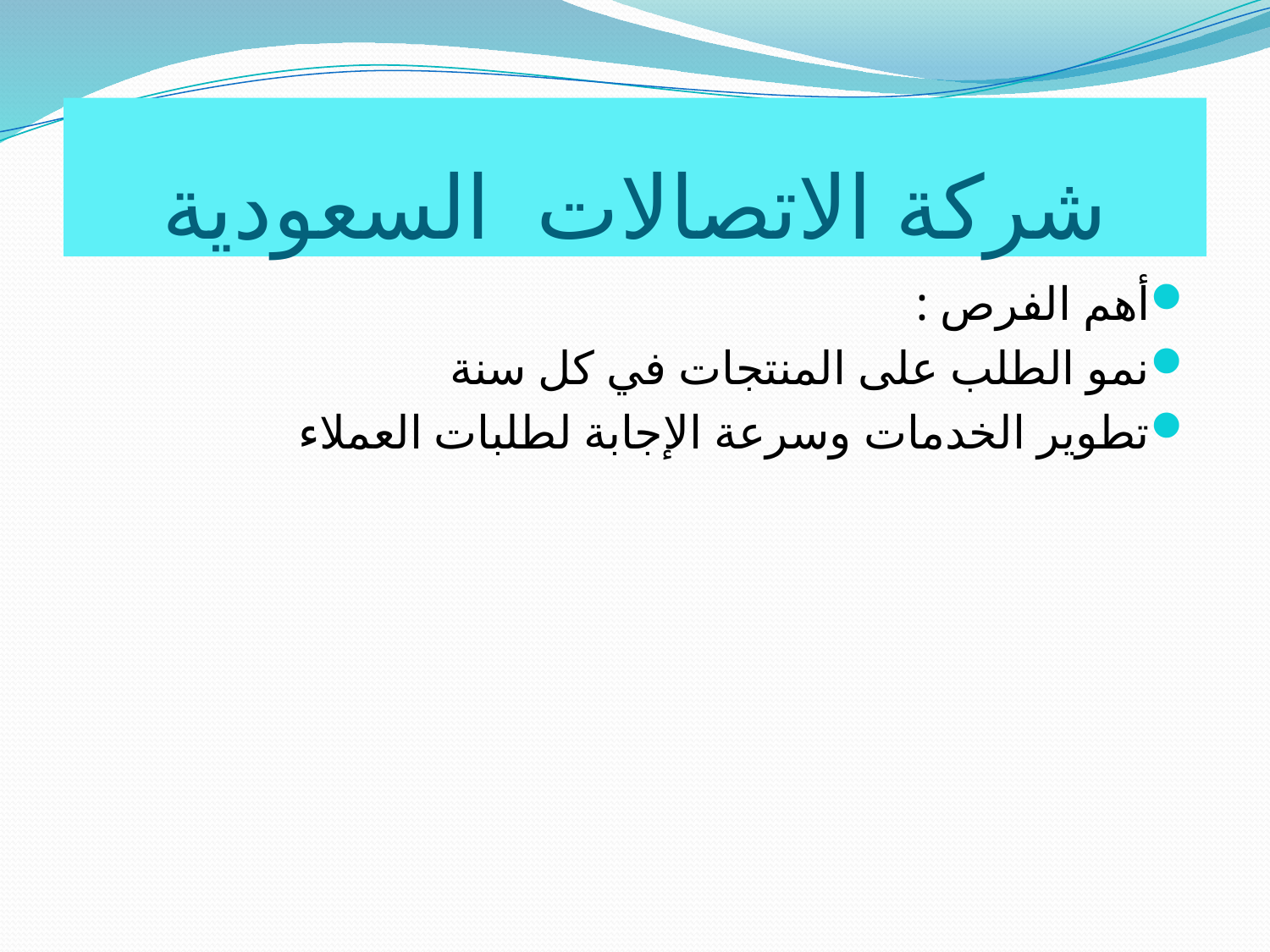

# شركة الاتصالات  السعودية
أهم الفرص :
نمو الطلب على المنتجات في كل سنة
تطوير الخدمات وسرعة الإجابة لطلبات العملاء